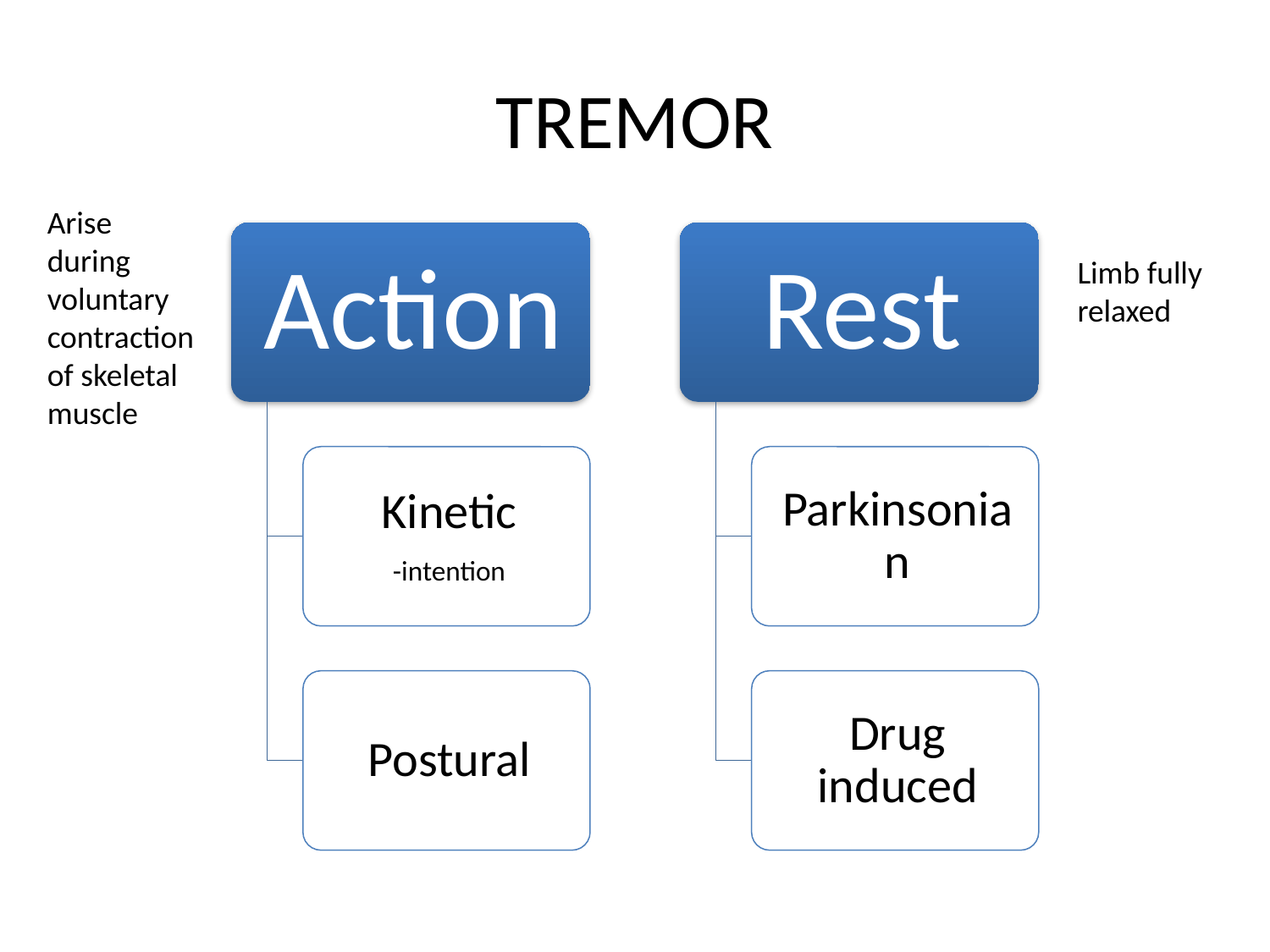

# TREMOR
Arise during voluntary contraction of skeletal muscle
Action
Kinetic
-intention
Postural
Rest
Parkinsonian
Drug induced
Limb fully relaxed